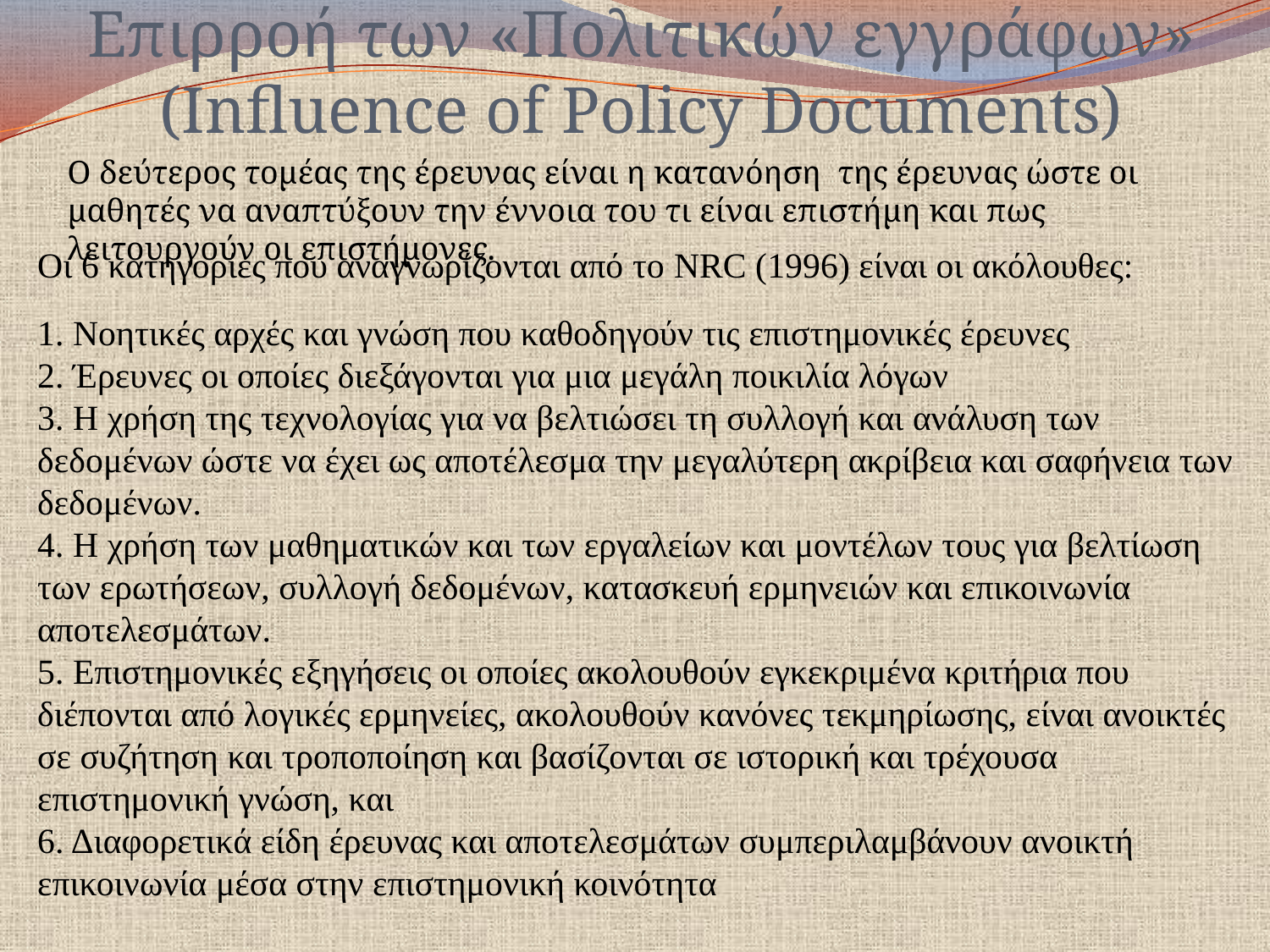

Επιρροή των «Πολιτικών εγγράφων» (Influence of Policy Documents)
Ο δεύτερος τομέας της έρευνας είναι η κατανόηση  της έρευνας ώστε οι μαθητές να αναπτύξουν την έννοια του τι είναι επιστήμη και πως λειτουργούν οι επιστήμονες.
Οι 6 κατηγορίες που αναγνωρίζονται από το NRC (1996) είναι οι ακόλουθες:

1. Νοητικές αρχές και γνώση που καθοδηγούν τις επιστημονικές έρευνες
2. Έρευνες οι οποίες διεξάγονται για μια μεγάλη ποικιλία λόγων
3. Η χρήση της τεχνολογίας για να βελτιώσει τη συλλογή και ανάλυση των δεδομένων ώστε να έχει ως αποτέλεσμα την μεγαλύτερη ακρίβεια και σαφήνεια των δεδομένων.
4. Η χρήση των μαθηματικών και των εργαλείων και μοντέλων τους για βελτίωση των ερωτήσεων, συλλογή δεδομένων, κατασκευή ερμηνειών και επικοινωνία αποτελεσμάτων.
5. Επιστημονικές εξηγήσεις οι οποίες ακολουθούν εγκεκριμένα κριτήρια που διέπονται από λογικές ερμηνείες, ακολουθούν κανόνες τεκμηρίωσης, είναι ανοικτές σε συζήτηση και τροποποίηση και βασίζονται σε ιστορική και τρέχουσα επιστημονική γνώση, και
6. Διαφορετικά είδη έρευνας και αποτελεσμάτων συμπεριλαμβάνουν ανοικτή επικοινωνία μέσα στην επιστημονική κοινότητα